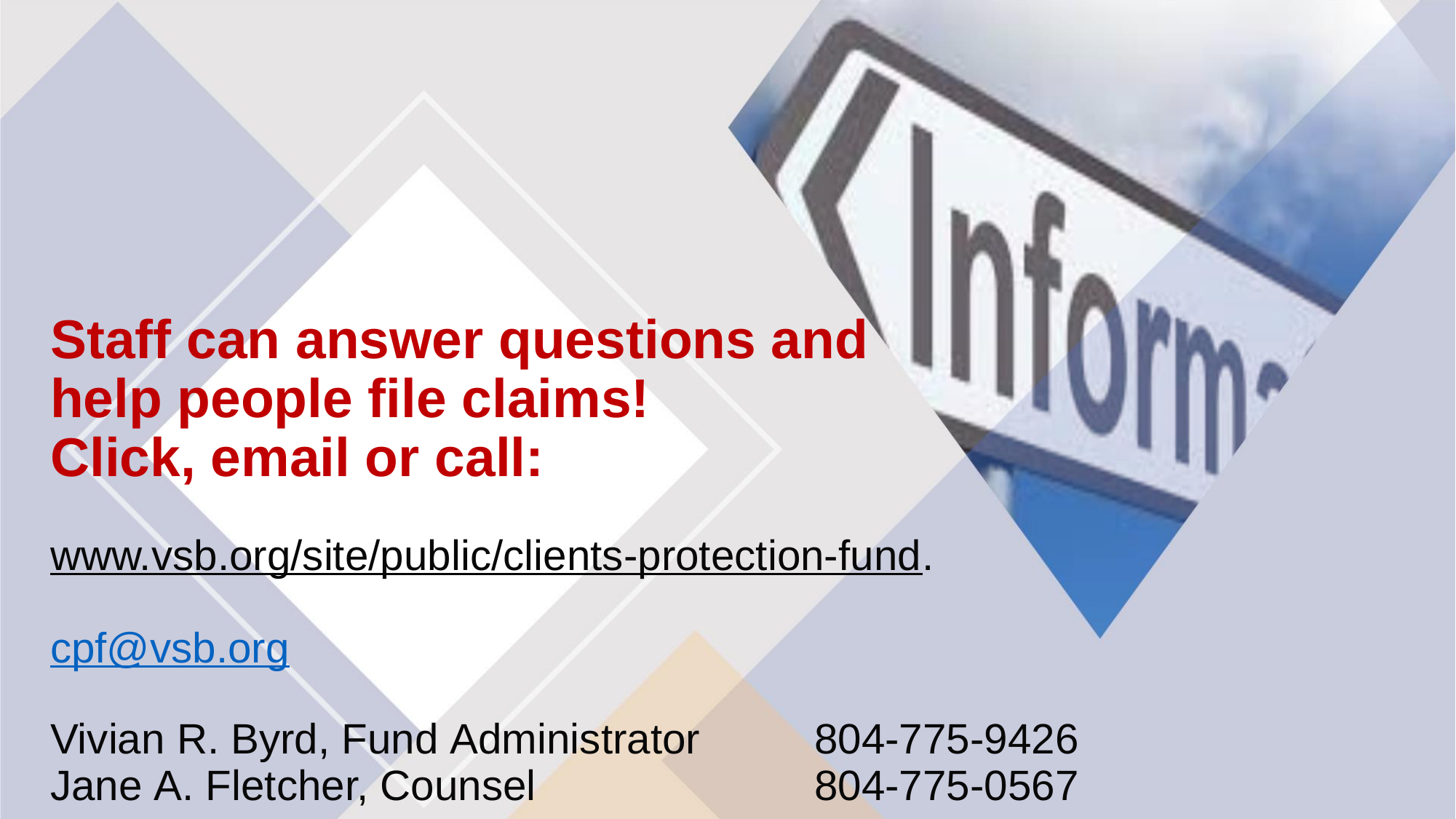

Staff can answer questions and
help people file claims!
Click, email or call:
www.vsb.org/site/public/clients-protection-fund.
cpf@vsb.org
Vivian R. Byrd, Fund Administrator
Jane A. Fletcher, Counsel
804-775-9426
804-775-0567